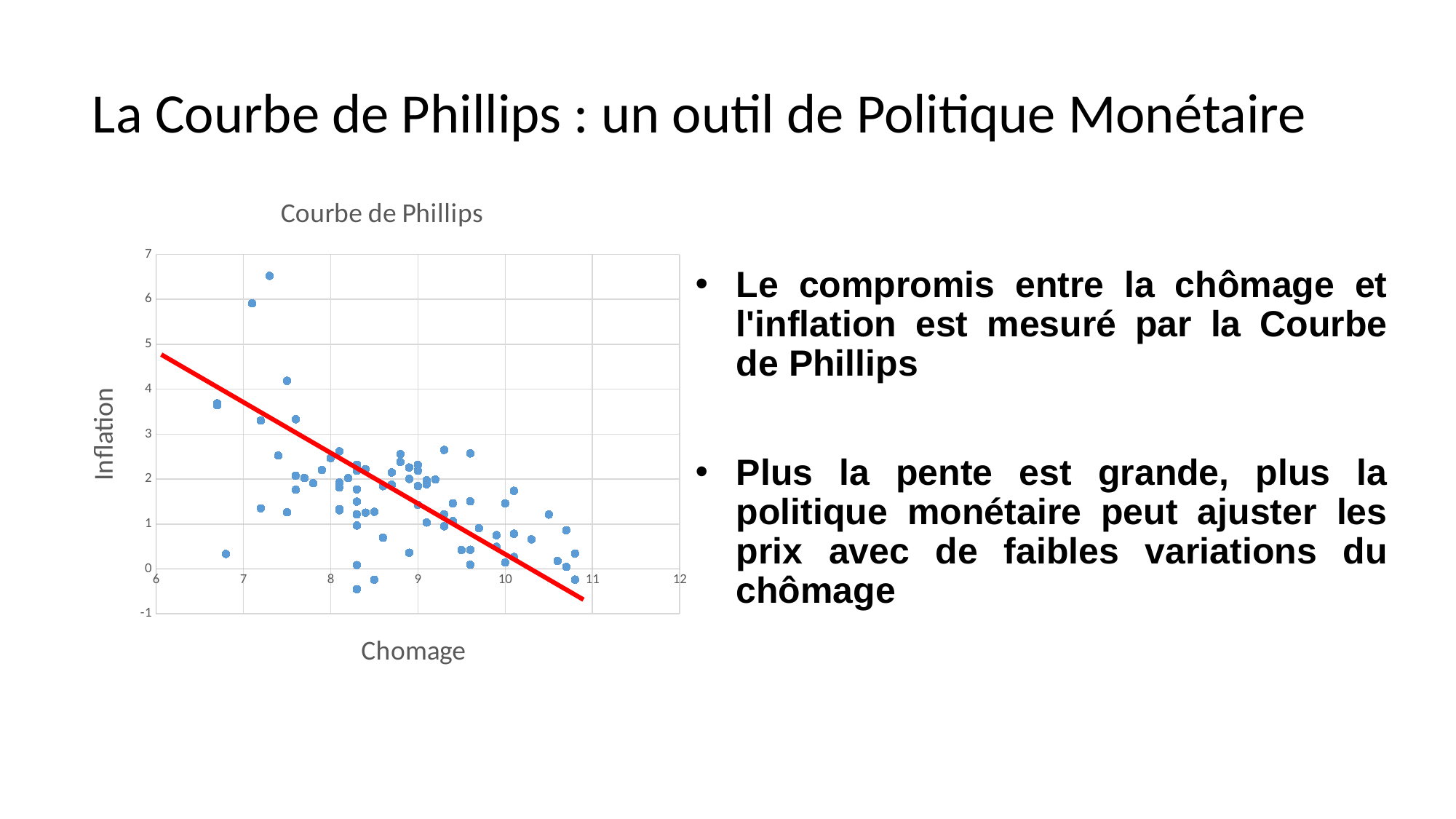

# La Courbe de Phillips : un outil de Politique Monétaire

### Chart: Courbe de Phillips

| Category | Inflation  |
|---|---|
Le compromis entre la chômage et l'inflation est mesuré par la Courbe de Phillips

Plus la pente est grande, plus la politique monétaire peut ajuster les prix avec de faibles variations du chômage